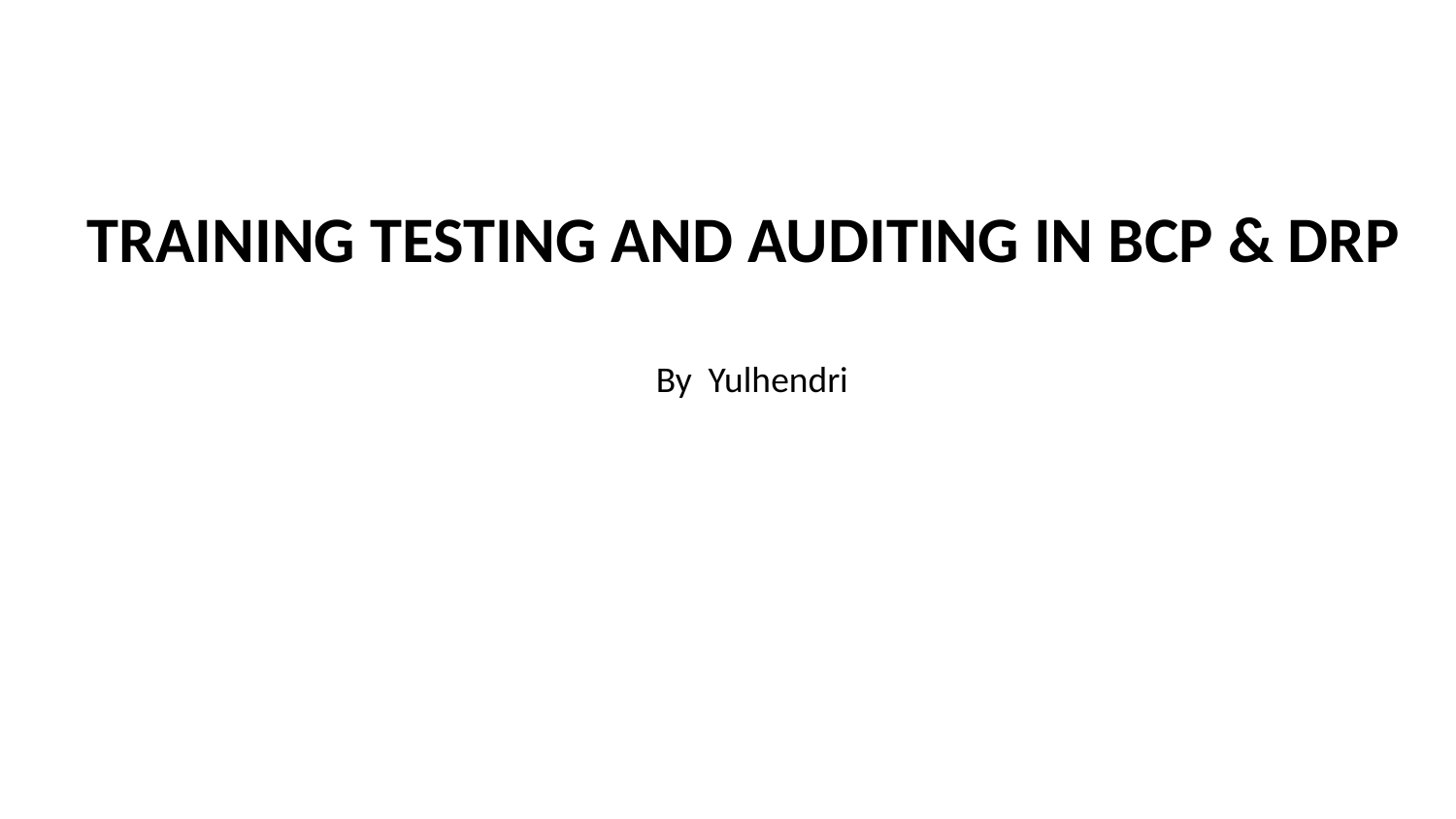

TRAINING TESTING AND AUDITING IN BCP & DRP
By  Yulhendri